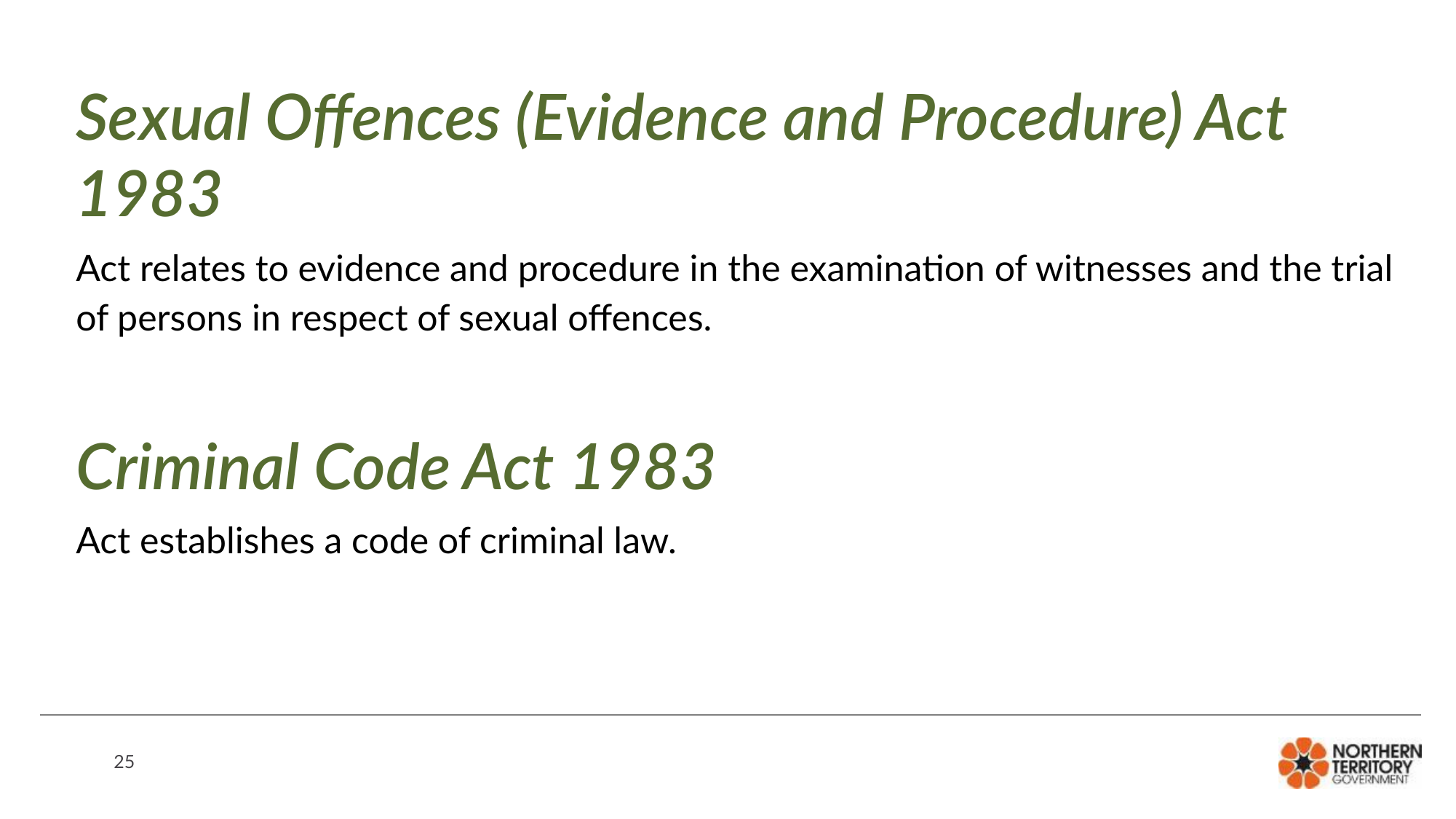

Sexual Offences (Evidence and Procedure) Act 1983
Act relates to evidence and procedure in the examination of witnesses and the trial of persons in respect of sexual offences.

Criminal Code Act 1983
Act establishes a code of criminal law.